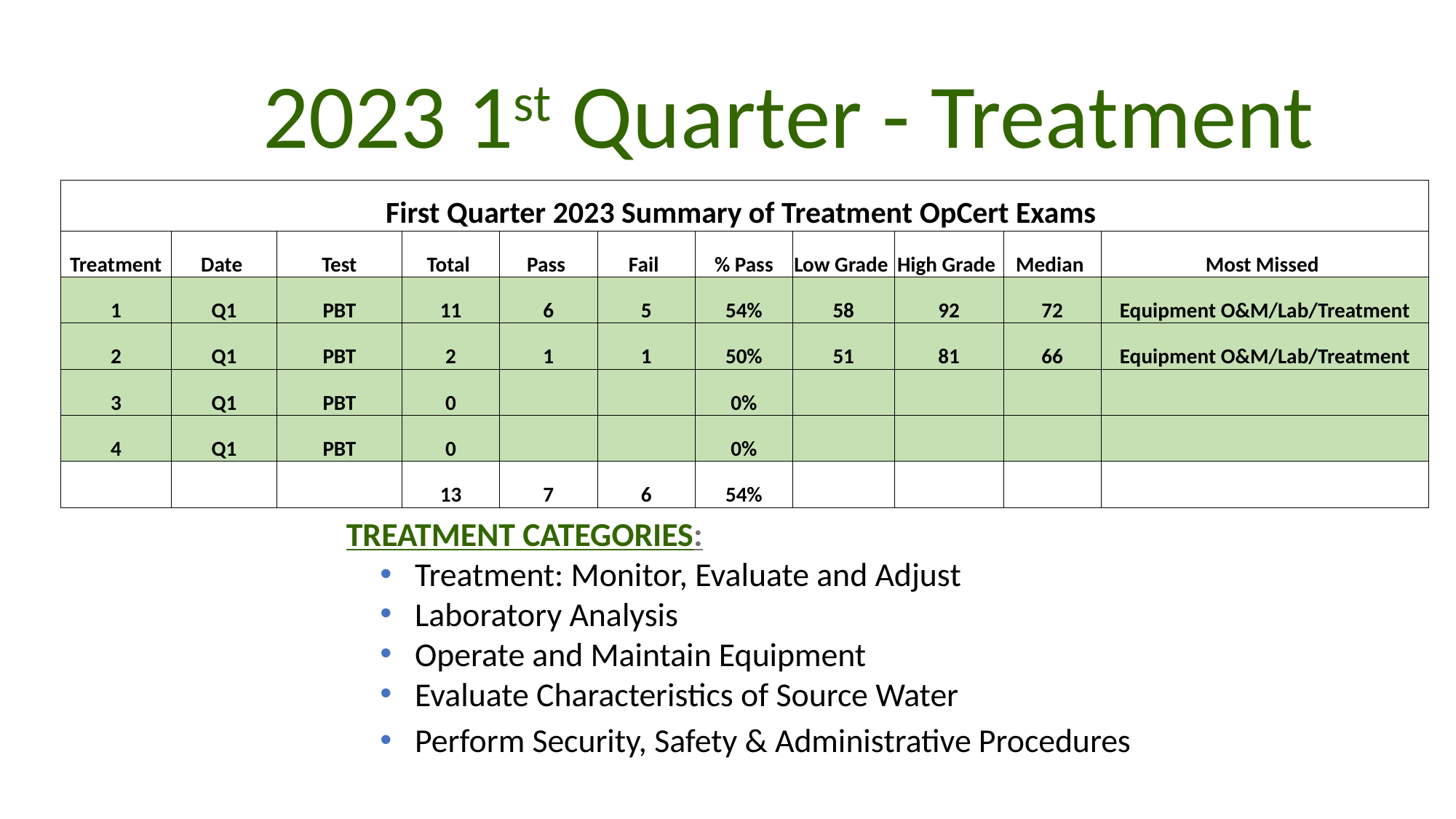

# 2023 1st Quarter - Treatment
| First Quarter 2023 Summary of Treatment OpCert Exams |  |  |  |  |  |  |  |  |  |  |
| --- | --- | --- | --- | --- | --- | --- | --- | --- | --- | --- |
| Treatment | Date | Test | Total | Pass | Fail | % Pass | Low Grade | High Grade | Median | Most Missed |
| 1 | Q1 | PBT | 11 | 6 | 5 | 54% | 58 | 92 | 72 | Equipment O&M/Lab/Treatment |
| 2 | Q1 | PBT | 2 | 1 | 1 | 50% | 51 | 81 | 66 | Equipment O&M/Lab/Treatment |
| 3 | Q1 | PBT | 0 |  |  | 0% |  |  |  |  |
| 4 | Q1 | PBT | 0 |  |  | 0% |  |  |  |  |
|  |  |  | 13 | 7 | 6 | 54% |  |  |  |  |
TREATMENT CATEGORIES:
Treatment: Monitor, Evaluate and Adjust
Laboratory Analysis
Operate and Maintain Equipment
Evaluate Characteristics of Source Water
Perform Security, Safety & Administrative Procedures